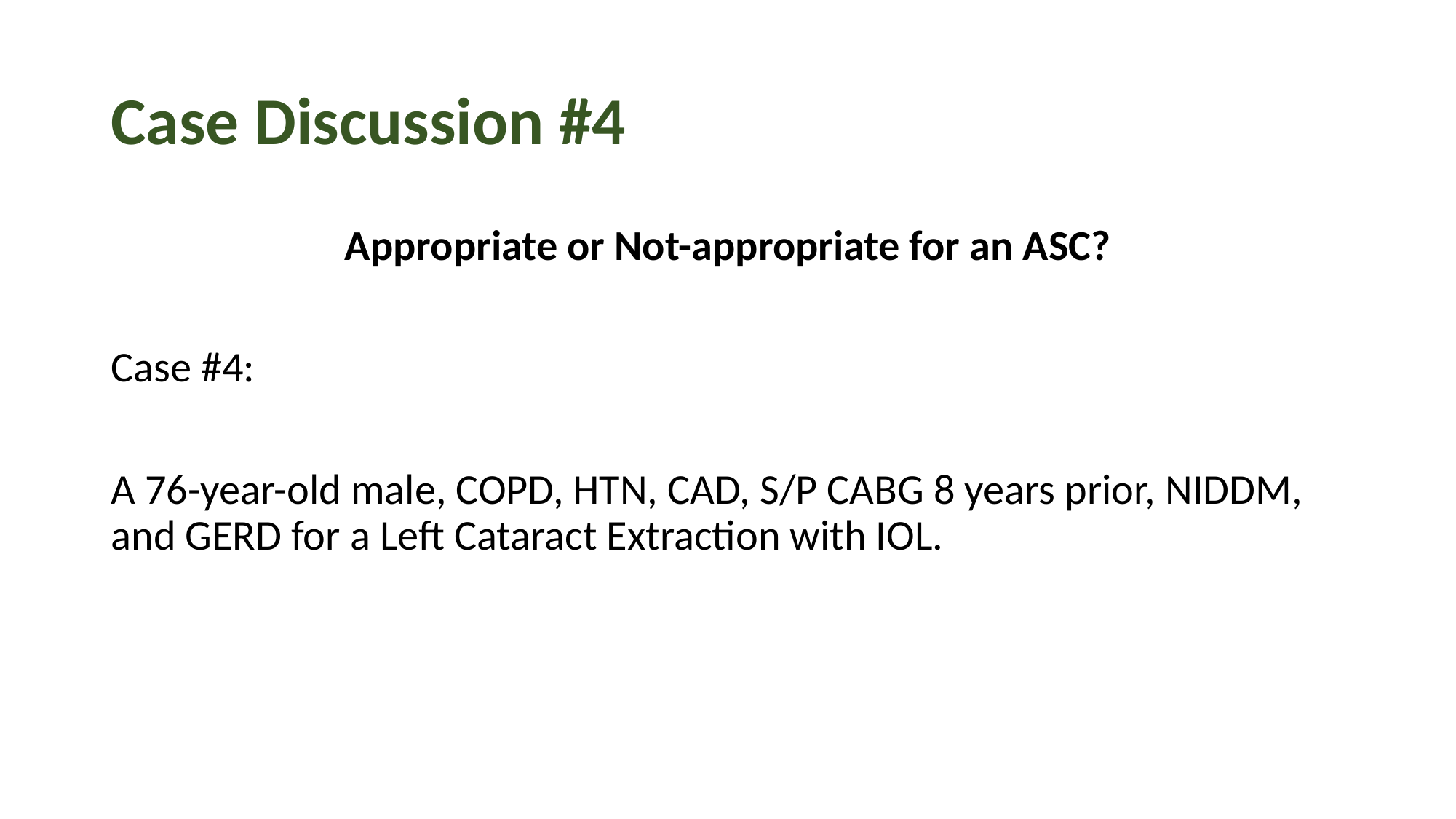

# Case Discussion #4
Appropriate or Not-appropriate for an ASC?

Case #4:

A 76-year-old male, COPD, HTN, CAD, S/P CABG 8 years prior, NIDDM, and GERD for a Left Cataract Extraction with IOL.